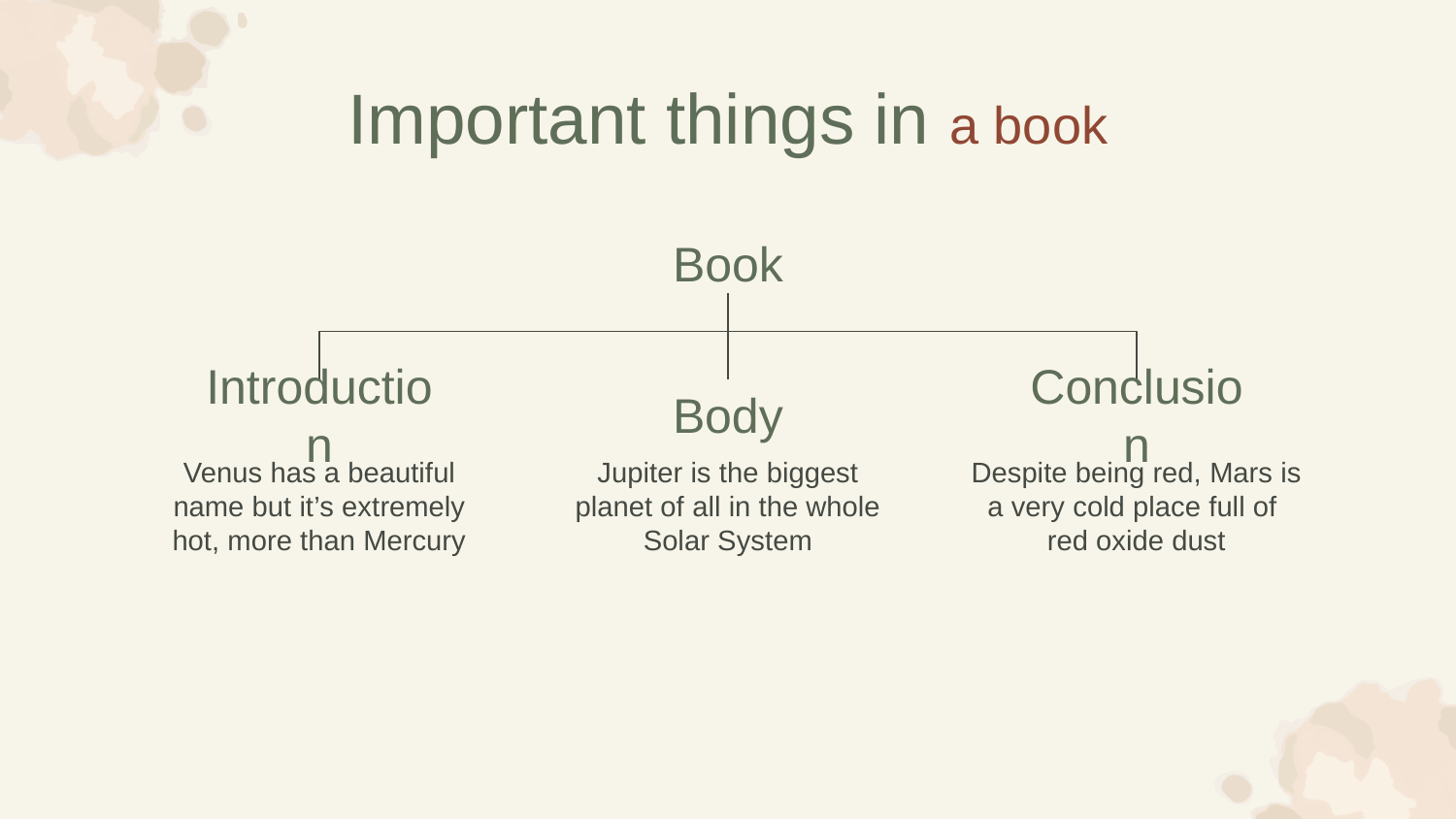

# Important things in a book
Book
Introduction
Conclusion
Body
Venus has a beautiful name but it’s extremely hot, more than Mercury
Despite being red, Mars is a very cold place full of  red oxide dust
Jupiter is the biggest planet of all in the whole Solar System